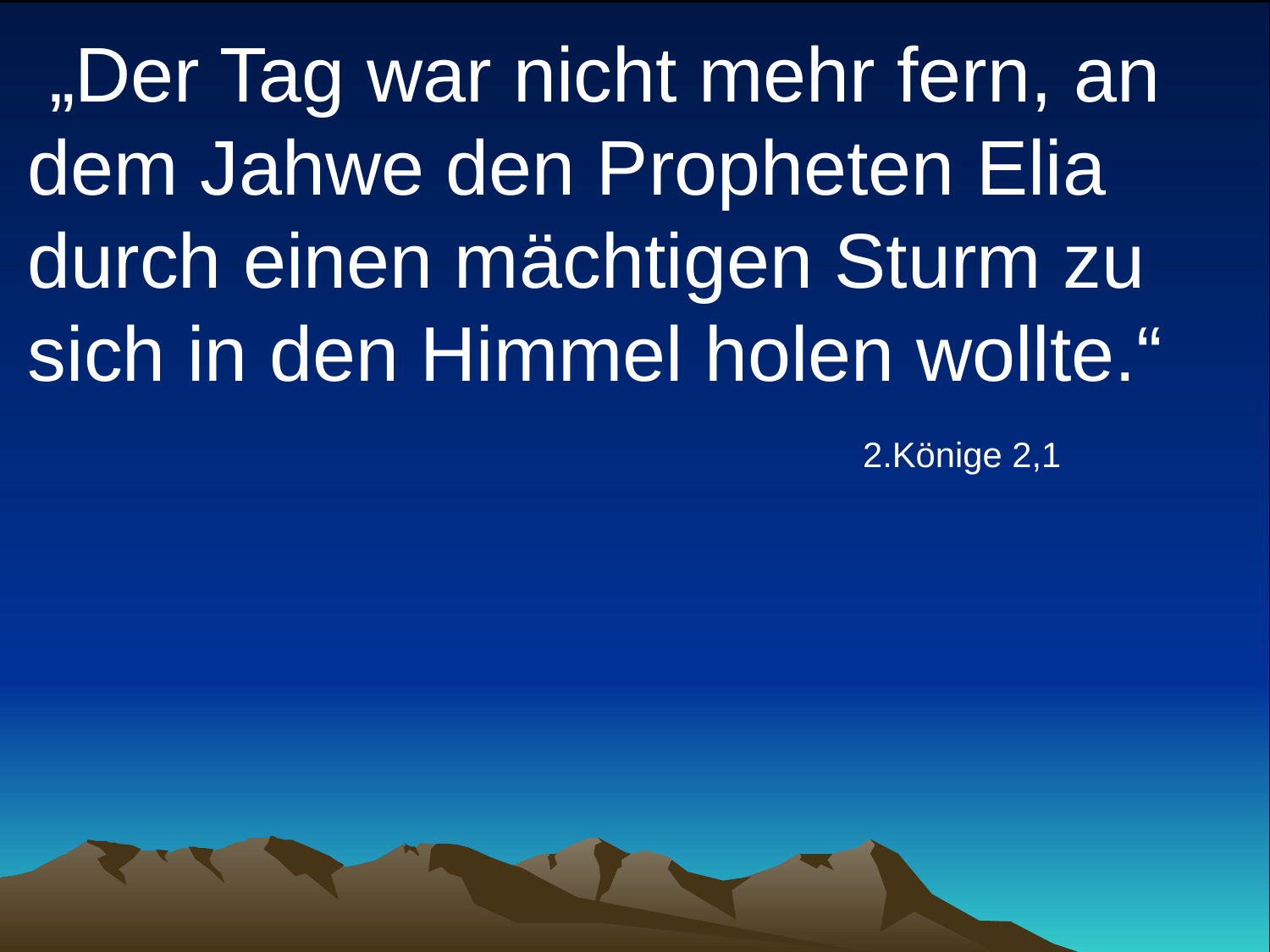

# „Der Tag war nicht mehr fern, an dem Jahwe den Propheten Elia durch einen mächtigen Sturm zu sich in den Himmel holen wollte.“
2.Könige 2,1